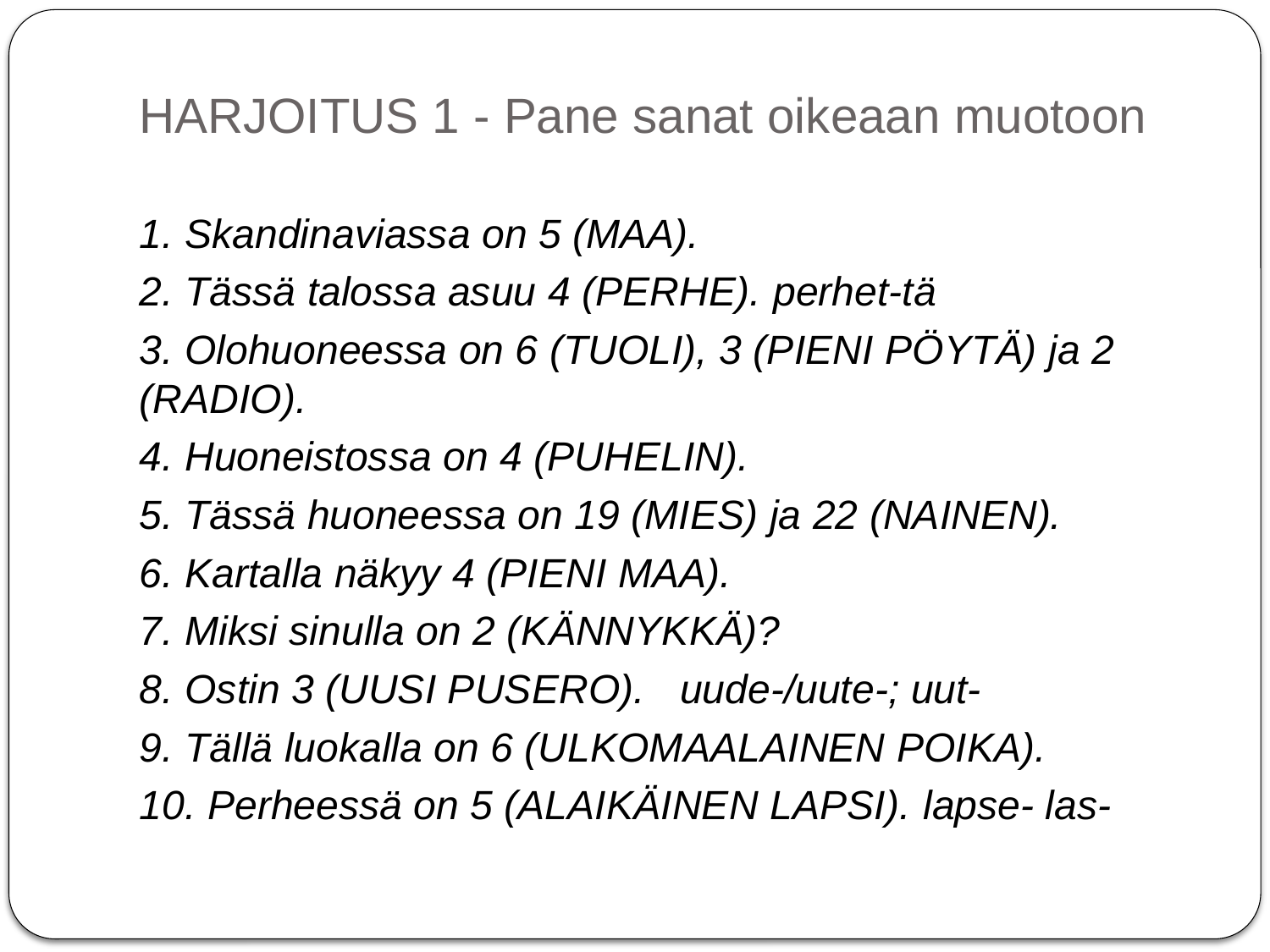

# HARJOITUS 1 - Pane sanat oikeaan muotoon
1. Skandinaviassa on 5 (MAA).
2. Tässä talossa asuu 4 (PERHE). perhet-tä
3. Olohuoneessa on 6 (TUOLI), 3 (PIENI PÖYTÄ) ja 2 (RADIO).
4. Huoneistossa on 4 (PUHELIN).
5. Tässä huoneessa on 19 (MIES) ja 22 (NAINEN).
6. Kartalla näkyy 4 (PIENI MAA).
7. Miksi sinulla on 2 (KÄNNYKKÄ)?
8. Ostin 3 (UUSI PUSERO).   uude-/uute-; uut-
9. Tällä luokalla on 6 (ULKOMAALAINEN POIKA).
10. Perheessä on 5 (ALAIKÄINEN LAPSI). lapse- las-